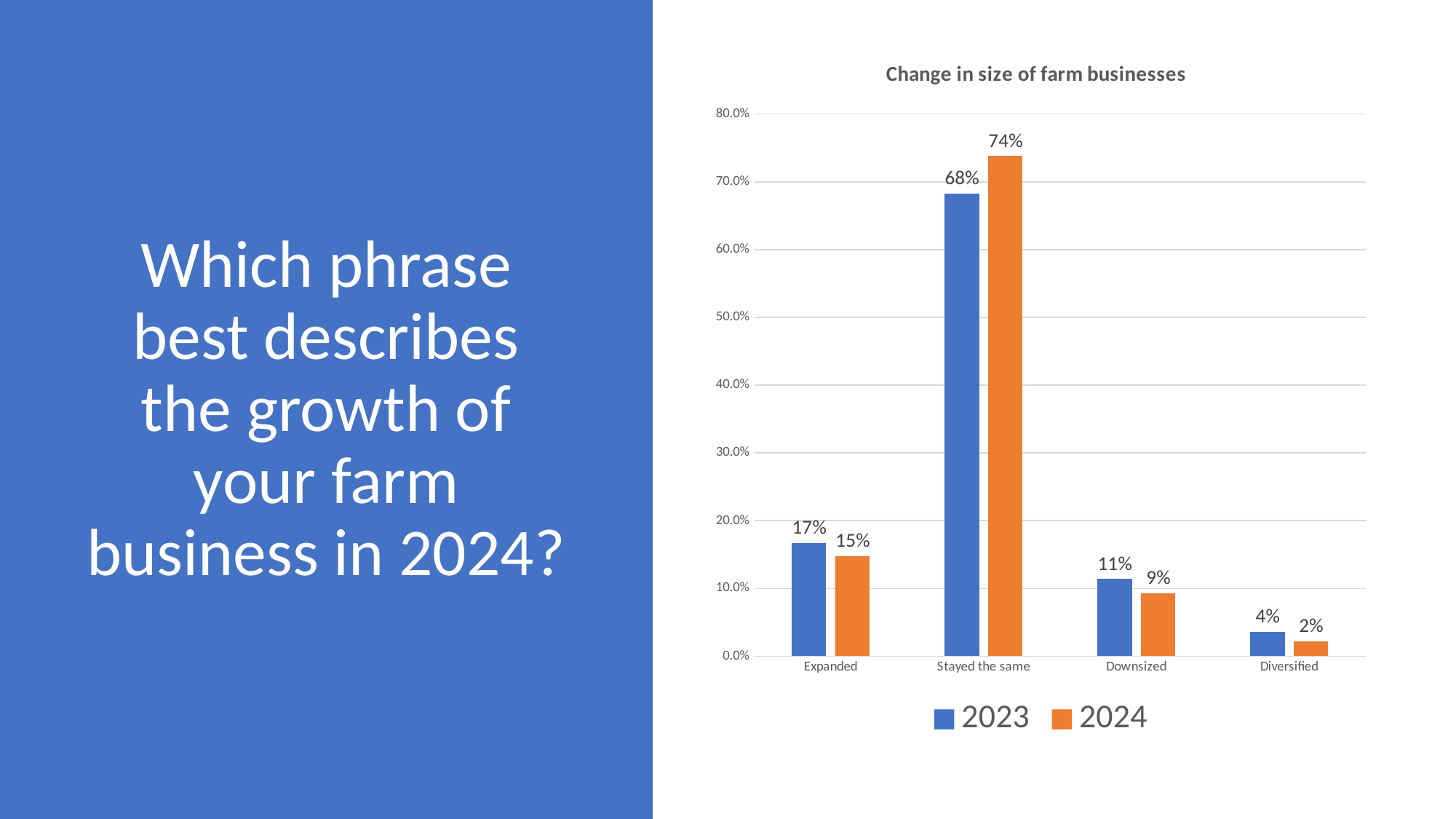

### Chart: Change in size of farm businesses

| Category | 2023 | 2024 |
|---|---|---|
| Expanded | 0.167 | 0.148 |
| Stayed the same | 0.683 | 0.738 |
| Downsized | 0.114 | 0.093 |
| Diversified | 0.036 | 0.022 |
# Which phrase best describes the growth of your farm business in 2024?